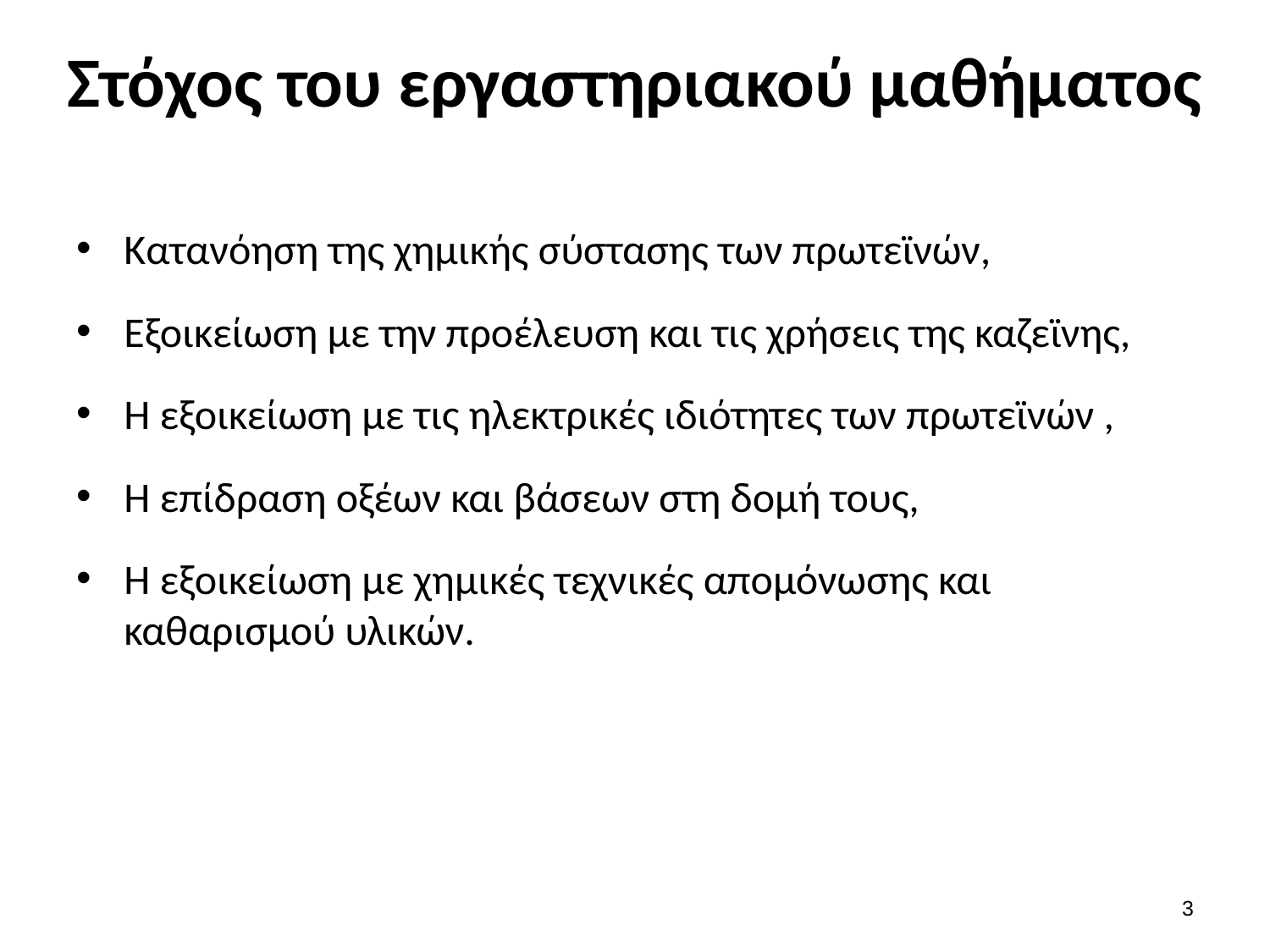

# Στόχος του εργαστηριακού μαθήματος
Κατανόηση της χημικής σύστασης των πρωτεϊνών,
Εξοικείωση με την προέλευση και τις χρήσεις της καζεϊνης,
Η εξοικείωση με τις ηλεκτρικές ιδιότητες των πρωτεϊνών ,
Η επίδραση οξέων και βάσεων στη δομή τους,
Η εξοικείωση με χημικές τεχνικές απομόνωσης και καθαρισμού υλικών.
3